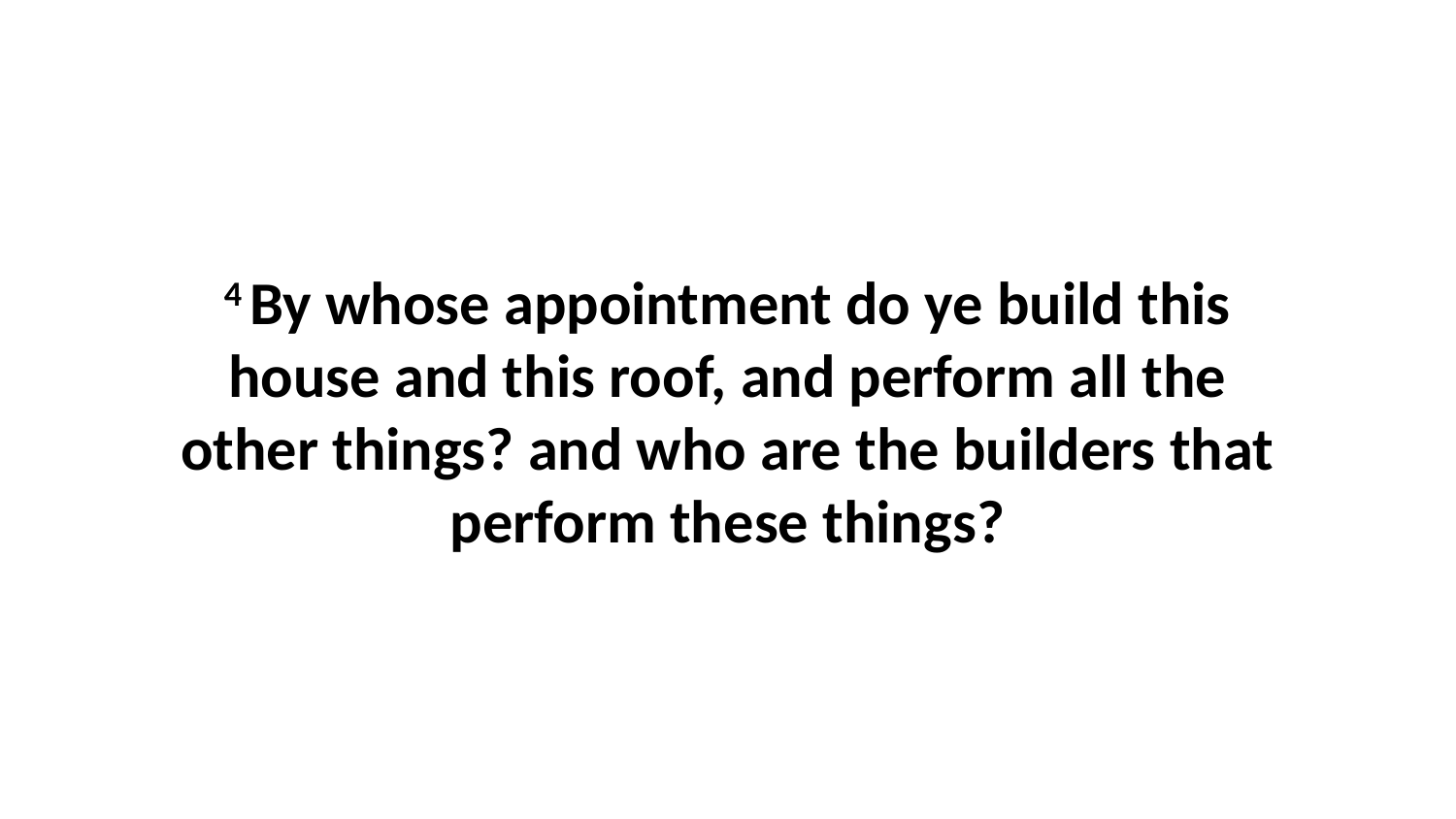

4 By whose appointment do ye build this house and this roof, and perform all the other things? and who are the builders that perform these things?